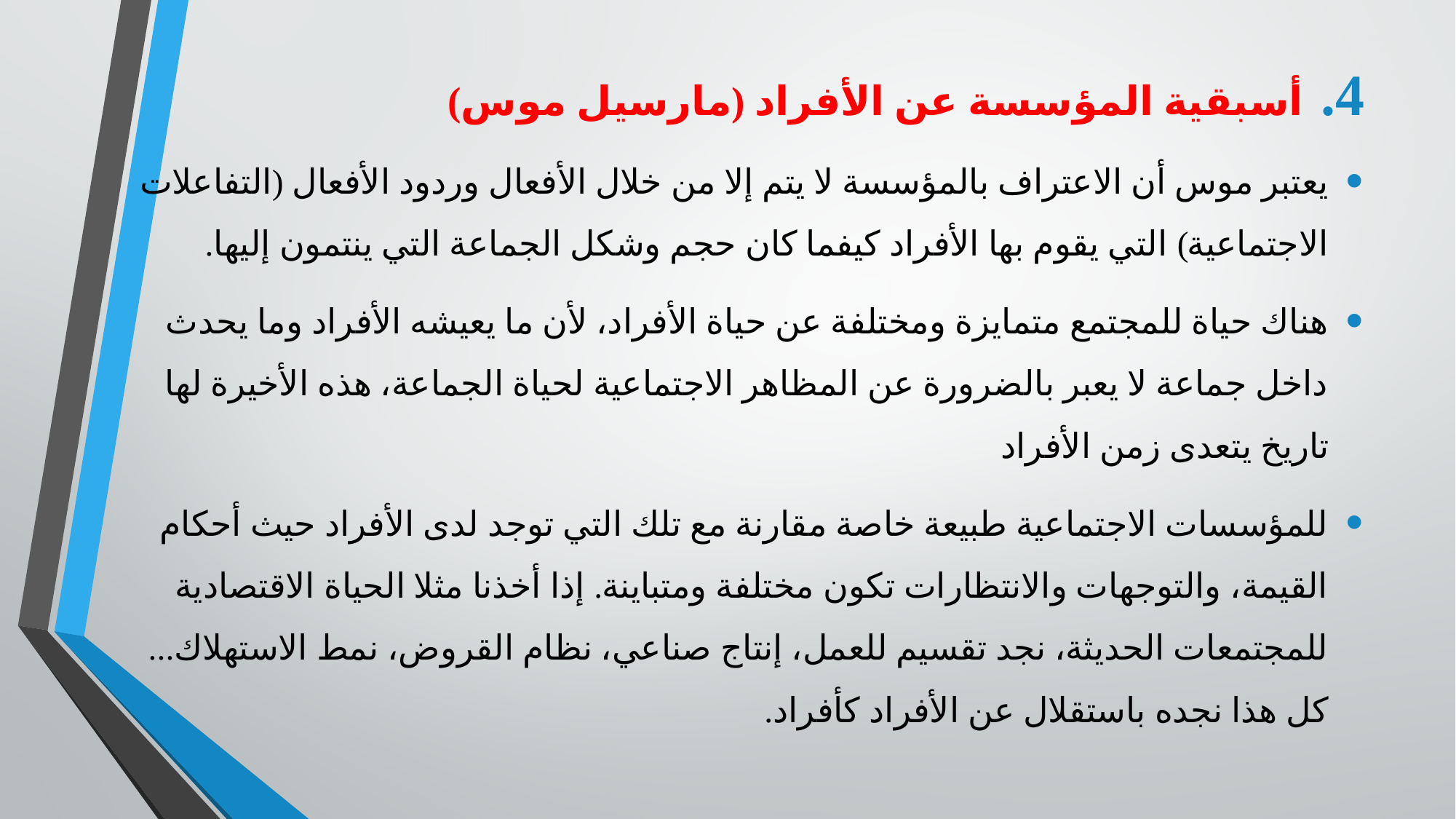

أسبقية المؤسسة عن الأفراد (مارسيل موس)
يعتبر موس أن الاعتراف بالمؤسسة لا يتم إلا من خلال الأفعال وردود الأفعال (التفاعلات الاجتماعية) التي يقوم بها الأفراد كيفما كان حجم وشكل الجماعة التي ينتمون إليها.
هناك حياة للمجتمع متمايزة ومختلفة عن حياة الأفراد، لأن ما يعيشه الأفراد وما يحدث داخل جماعة لا يعبر بالضرورة عن المظاهر الاجتماعية لحياة الجماعة، هذه الأخيرة لها تاريخ يتعدى زمن الأفراد
للمؤسسات الاجتماعية طبيعة خاصة مقارنة مع تلك التي توجد لدى الأفراد حيث أحكام القيمة، والتوجهات والانتظارات تكون مختلفة ومتباينة. إذا أخذنا مثلا الحياة الاقتصادية للمجتمعات الحديثة، نجد تقسيم للعمل، إنتاج صناعي، نظام القروض، نمط الاستهلاك... كل هذا نجده باستقلال عن الأفراد كأفراد.